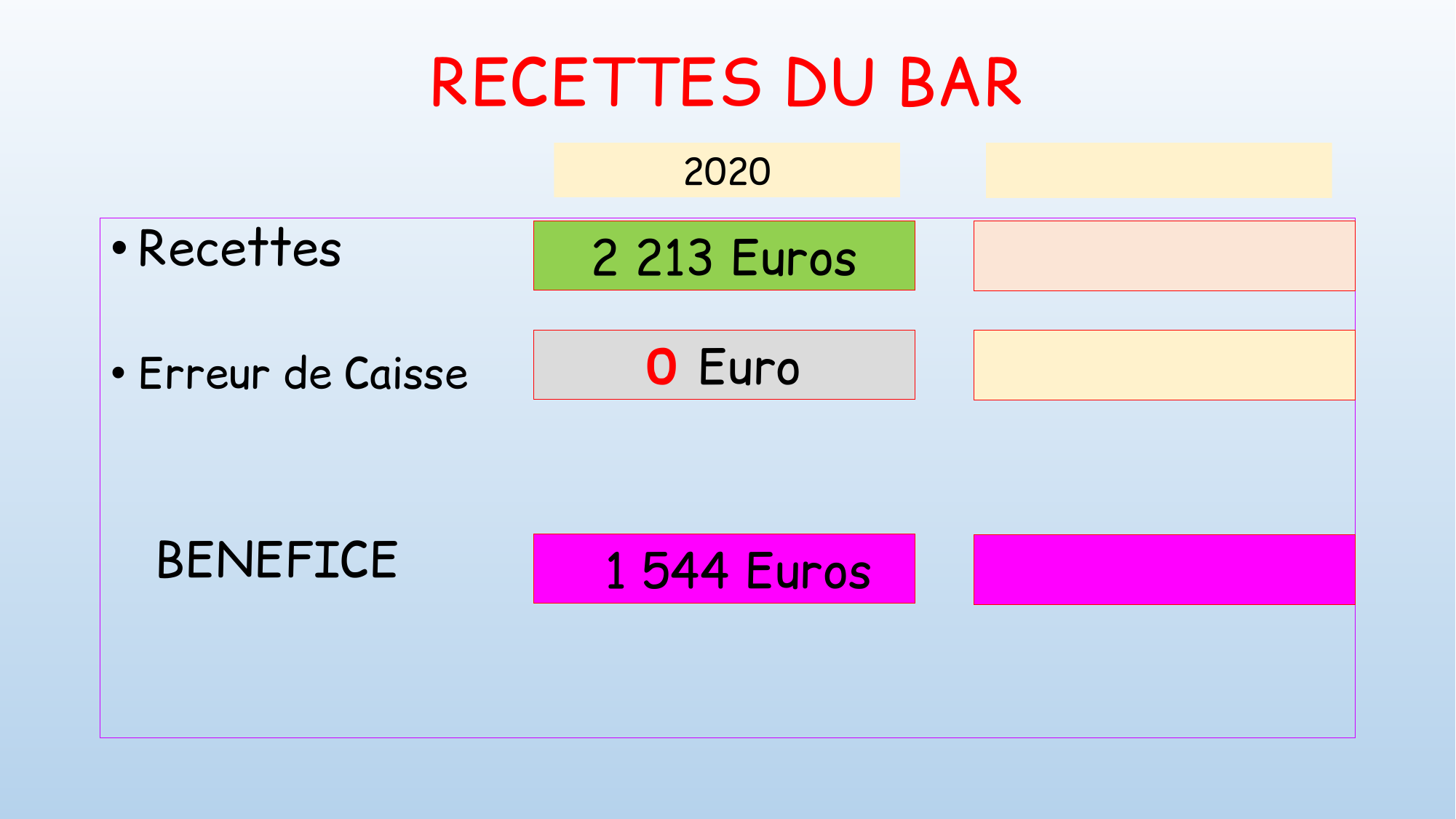

# RECETTES DU BAR

2020

Recettes

Erreur de Caisse

   BENEFICE

2 213 Euros

0 Euro
  1 544 Euros